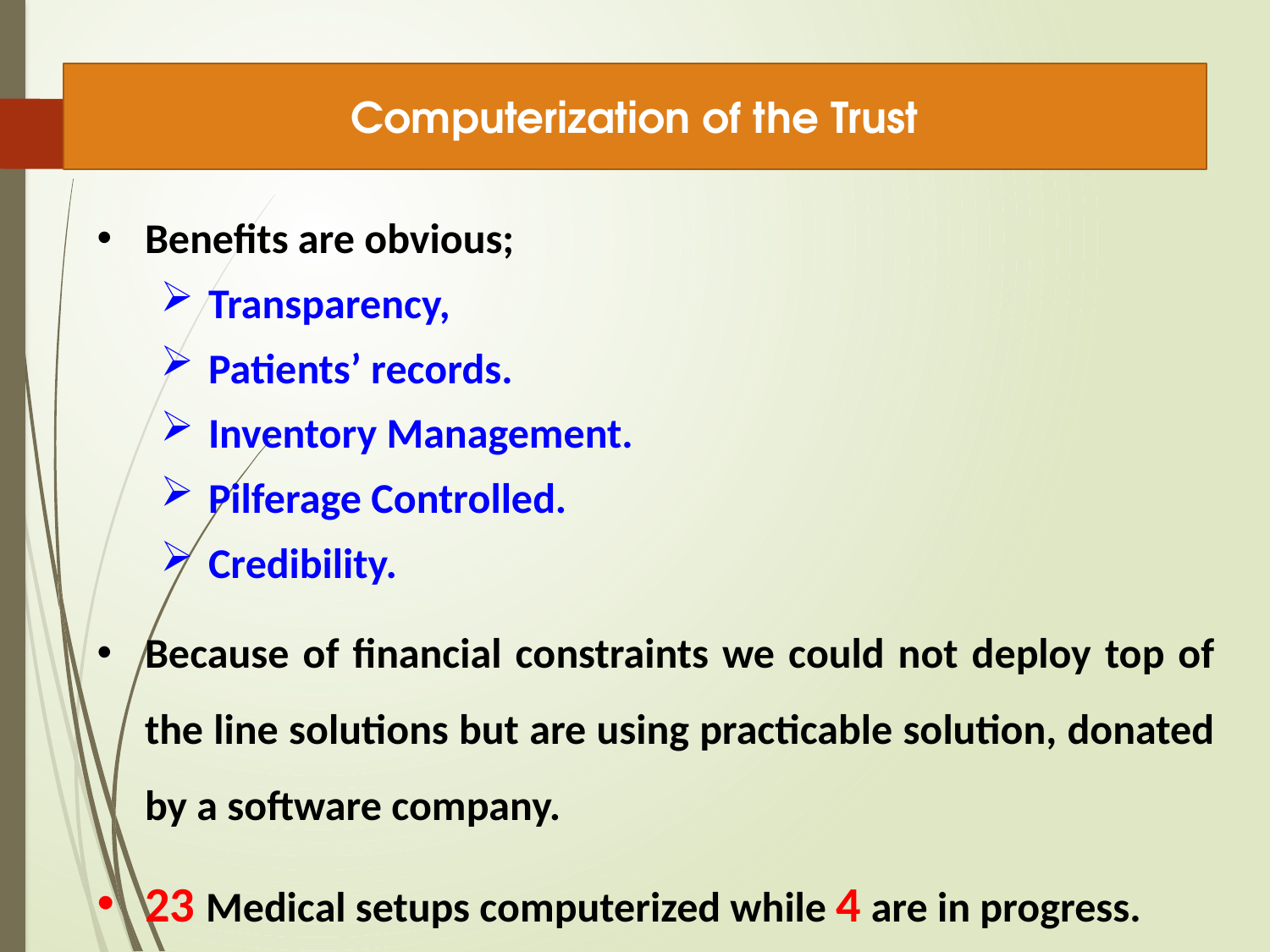

Computerization of the Trust
Benefits are obvious;
Transparency,
Patients’ records.
Inventory Management.
Pilferage Controlled.
Credibility.
Because of financial constraints we could not deploy top of the line solutions but are using practicable solution, donated by a software company.
23 Medical setups computerized while 4 are in progress.